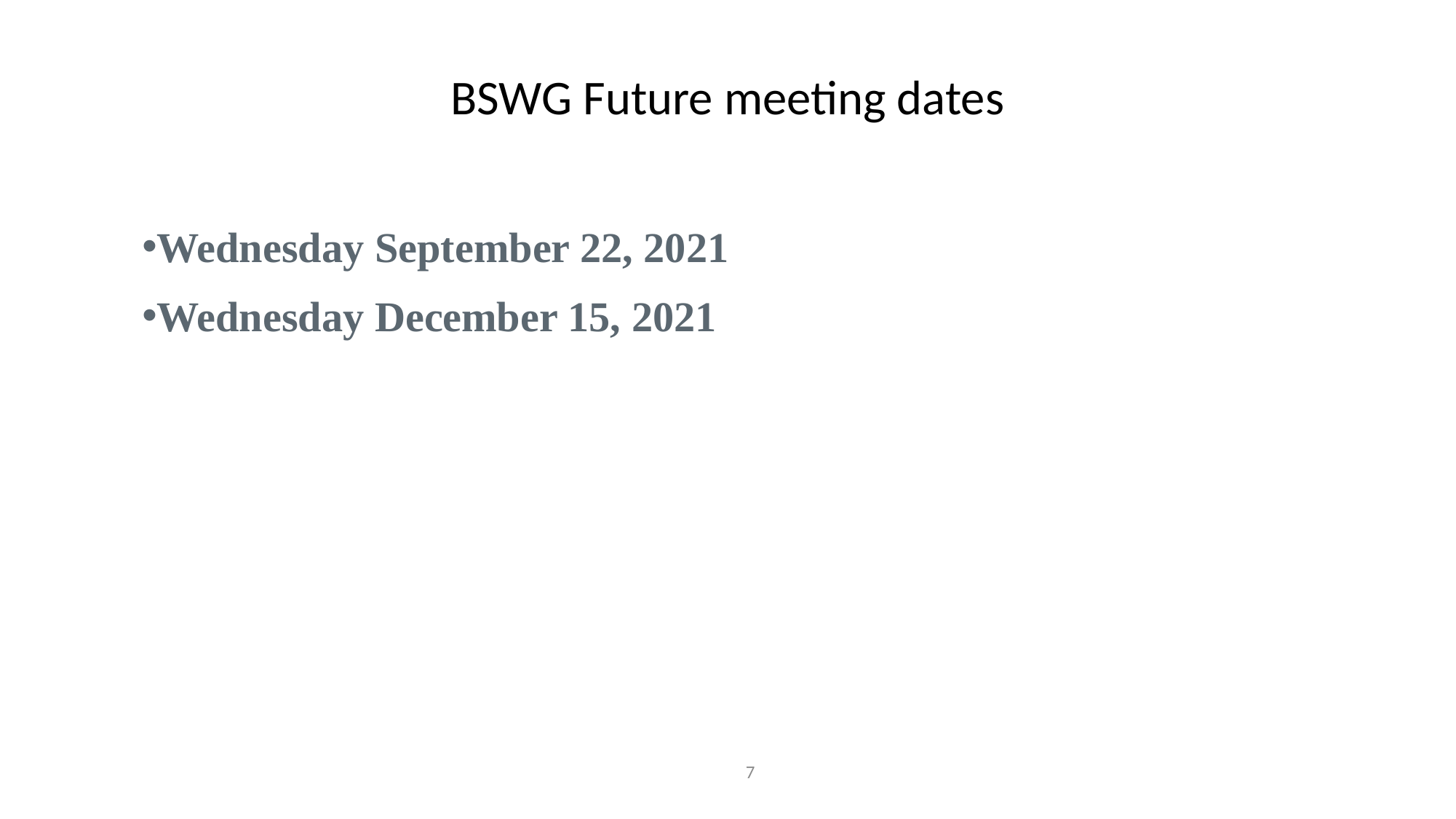

# BSWG Future meeting dates

Wednesday September 22, 2021
Wednesday December 15, 2021

7